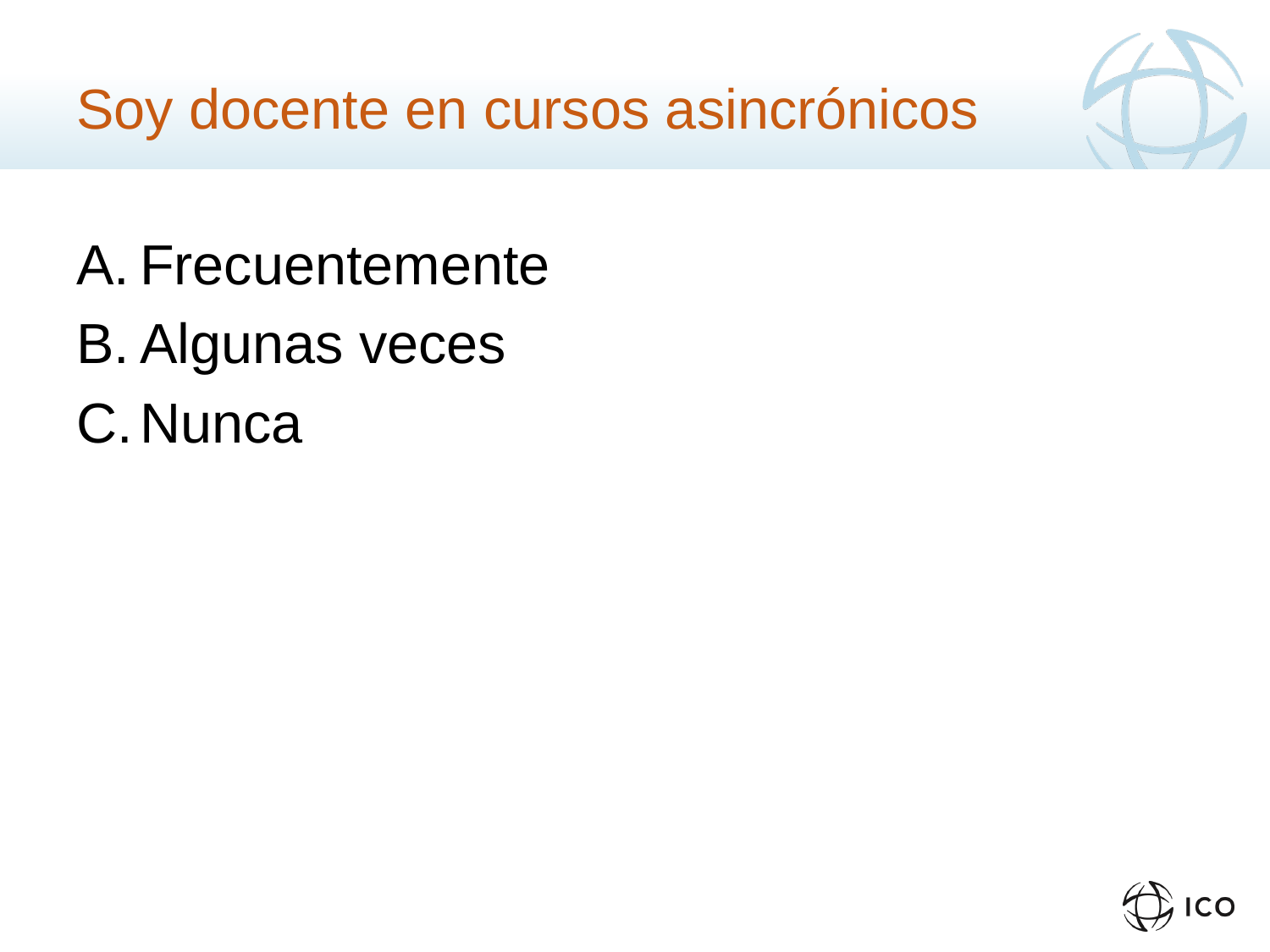

# Soy docente en cursos asincrónicos
Frecuentemente
Algunas veces
Nunca